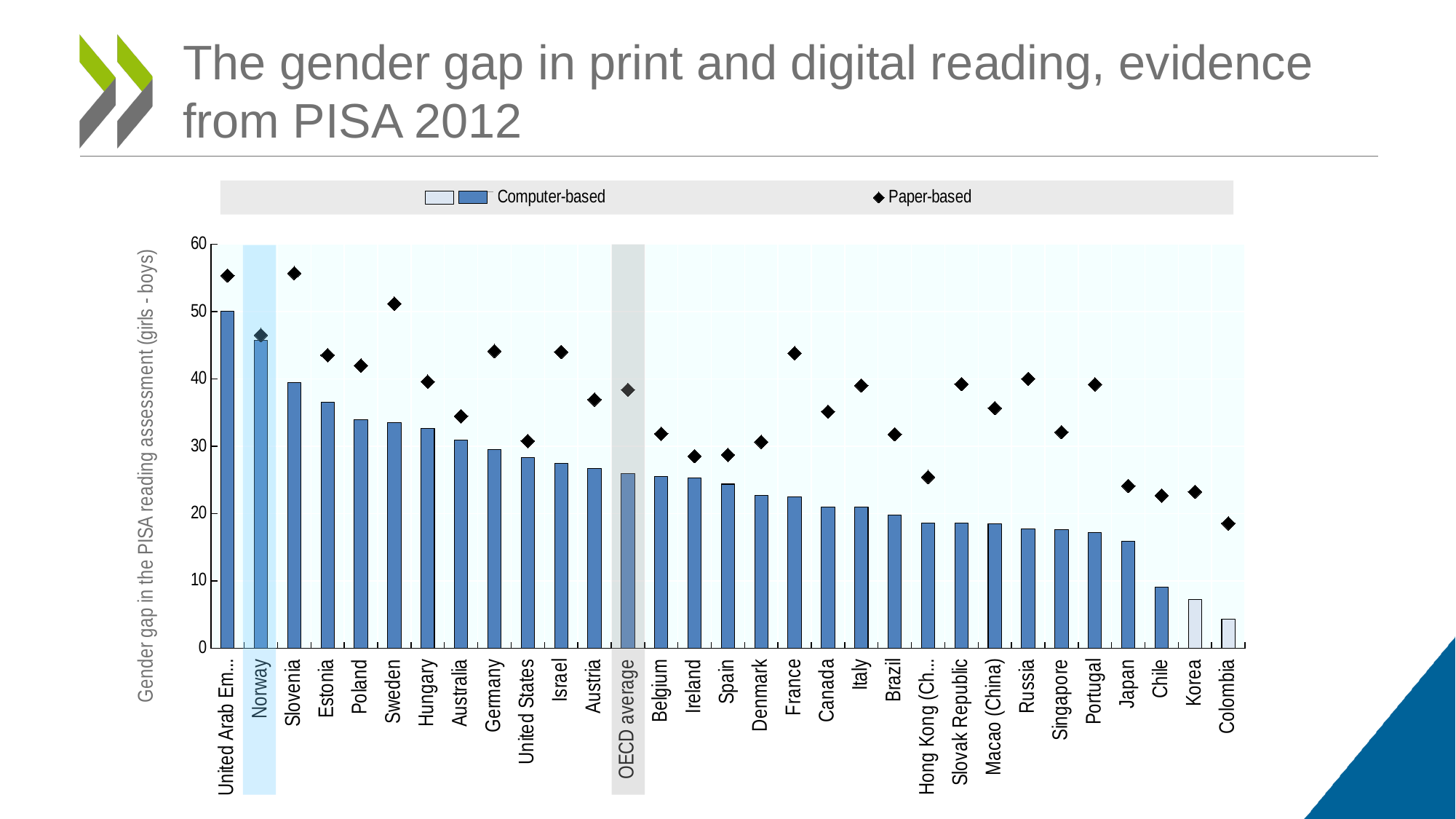

# The gender gap in print and digital reading, evidence from PISA 2012

### Chart

| Category |  |  |  |
|---|---|---|---|
| United Arab Emirates | 50.011567509408145 | None | 55.328955869092425 |
| Norway | 45.67932020949598 | None | 46.48718745698389 |
| Slovenia | 39.4066128218318 | None | 55.68401554757412 |
| Estonia | 36.56903246075665 | None | 43.513838538722794 |
| Poland | 33.96313406473637 | None | 41.980555597062256 |
| Sweden | 33.494356923897385 | None | 51.14381332759031 |
| Hungary | 32.600146240366975 | None | 39.58520446775509 |
| Australia | 30.950252686261436 | None | 34.4527211883079 |
| Germany | 29.530043623278324 | None | 44.11940607153113 |
| United States | 28.2954522358762 | None | 30.77015142774259 |
| Israel | 27.415811136625315 | None | 43.99123271196411 |
| Austria | 26.697548211794413 | None | 36.92833426296635 |
| OECD average | 25.93214670850021 | None | 38.36034404597668 |
| Belgium | 25.46487685435851 | None | 31.8472186274293 |
| Ireland | 25.26333573206604 | None | 28.516350777758444 |
| Spain | 24.365655345430948 | None | 28.704572071587123 |
| Denmark | 22.72546922846692 | None | 30.638541697549215 |
| France | 22.442883271114535 | None | 43.79389480059882 |
| Canada | 21.00618474690132 | None | 35.1231435793915 |
| Italy | 20.98558837061969 | None | 39.00709475476164 |
| Brazil | 19.750371467900234 | None | 31.770780223944225 |
| Hong Kong (China) | 18.631693704940428 | None | 25.42279123491153 |
| Slovak Republic | 18.58205382080382 | None | 39.22242975399297 |
| Macao (China) | 18.438487158659587 | None | 35.65312923831366 |
| Russia | 17.760958404825057 | None | 39.99724136683539 |
| Singapore | 17.657573436526583 | None | 32.088477706880646 |
| Portugal | 17.166271614733173 | None | 39.17178609392679 |
| Japan | 15.928804722215023 | None | 24.10576348816255 |
| Chile | 9.121084586161453 | None | 22.674973474660263 |
| Korea | None | 7.218964024643151 | 23.242041308958665 |
| Colombia | None | 4.34095588172994 | 18.54380827870548 |